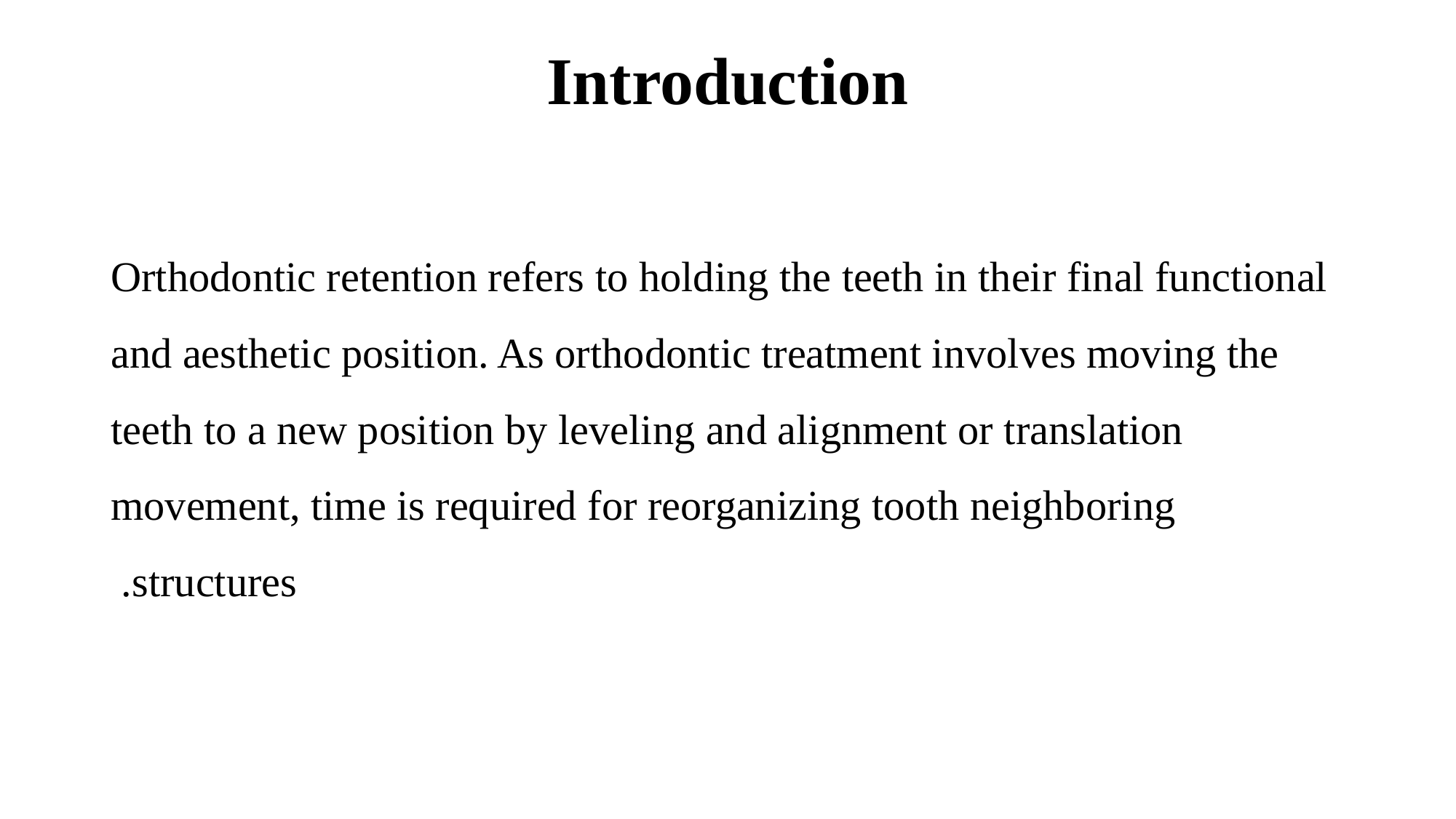

# Introduction
Orthodontic retention refers to holding the teeth in their final functional and aesthetic position. As orthodontic treatment involves moving the teeth to a new position by leveling and alignment or translation movement, time is required for reorganizing tooth neighboring structures.